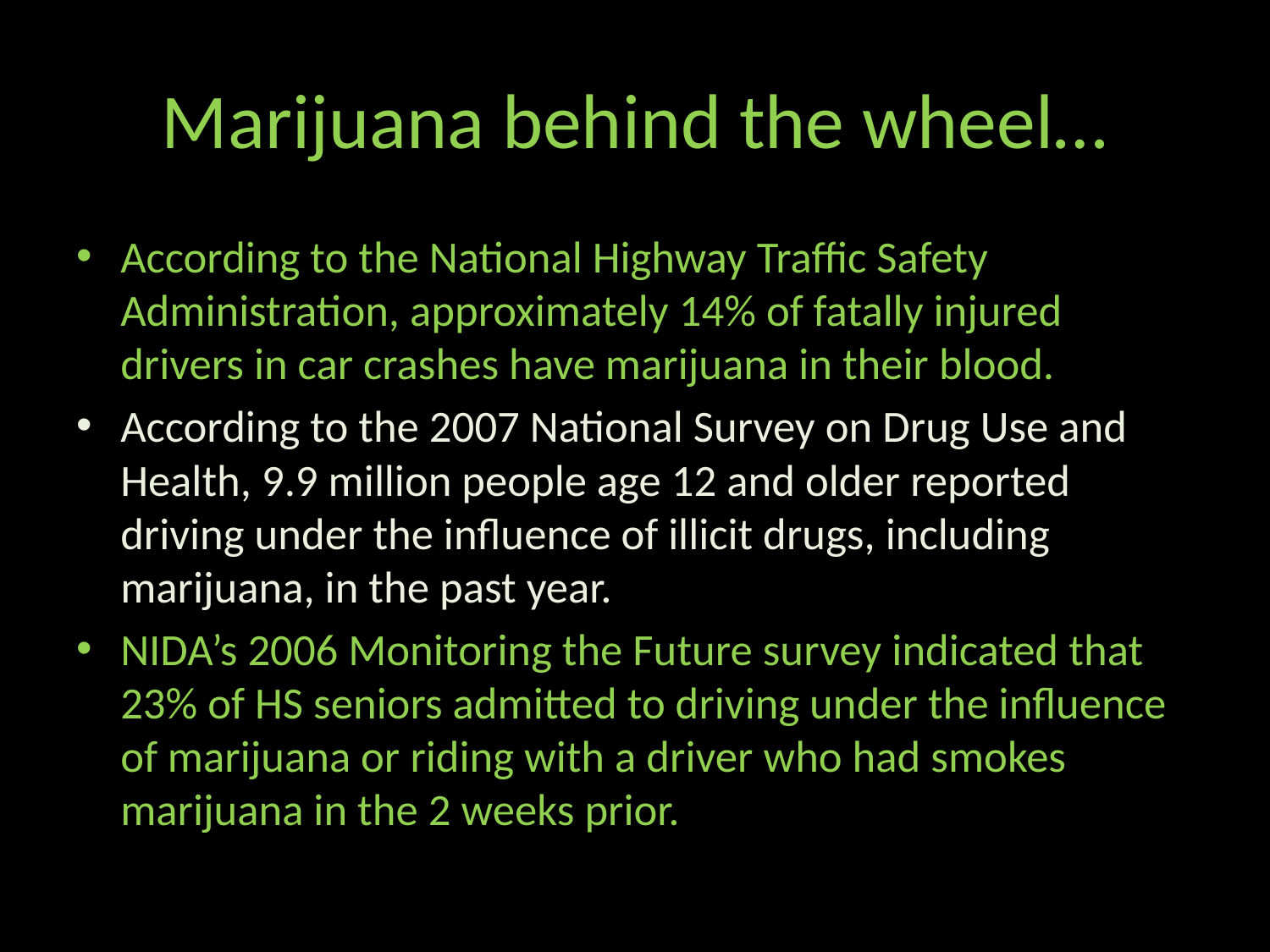

# Marijuana behind the wheel…
According to the National Highway Traffic Safety Administration, approximately 14% of fatally injured drivers in car crashes have marijuana in their blood.
According to the 2007 National Survey on Drug Use and Health, 9.9 million people age 12 and older reported driving under the influence of illicit drugs, including marijuana, in the past year.
NIDA’s 2006 Monitoring the Future survey indicated that 23% of HS seniors admitted to driving under the influence of marijuana or riding with a driver who had smokes marijuana in the 2 weeks prior.